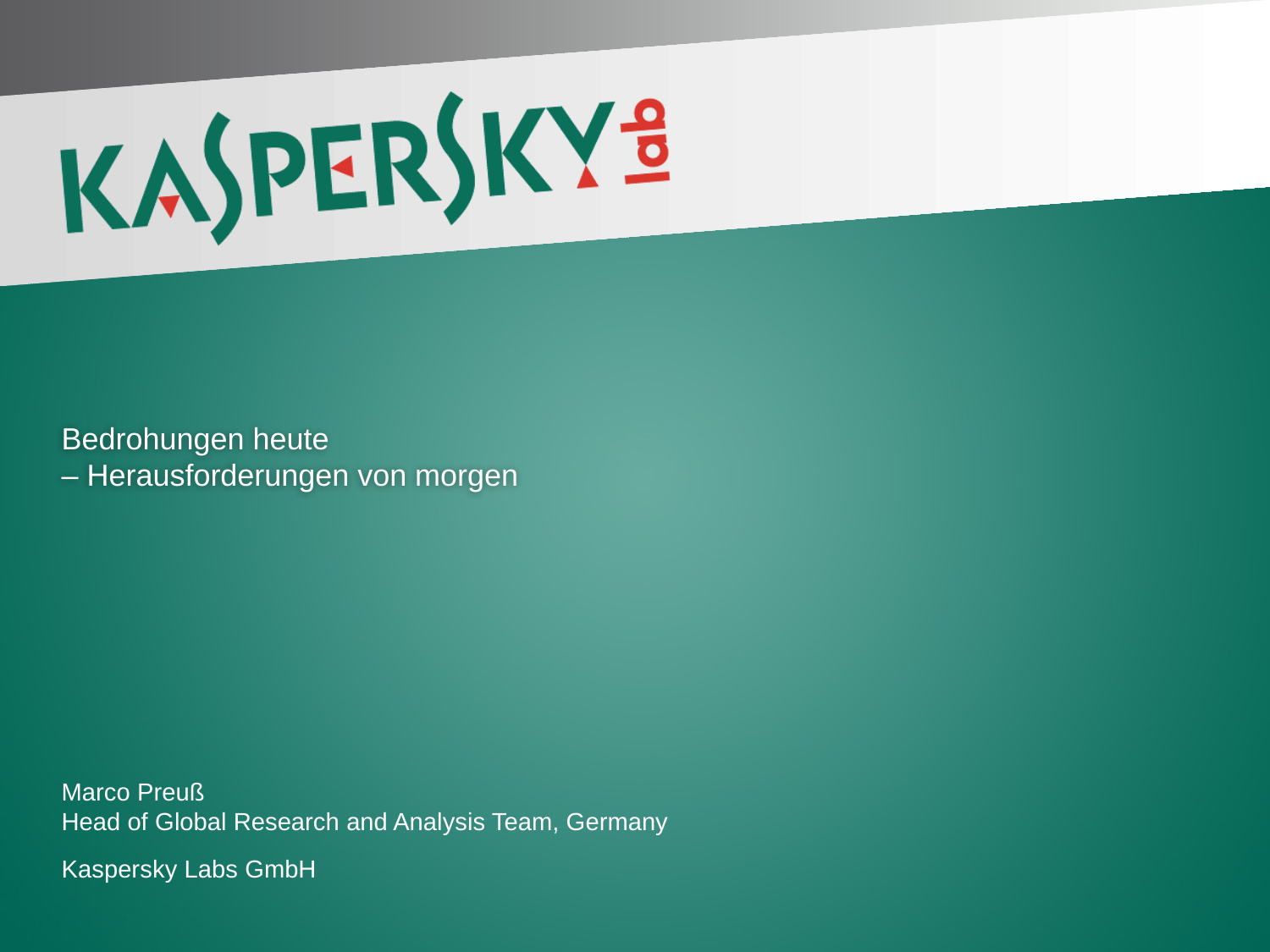

# Bedrohungen heute – Herausforderungen von morgen
Marco Preuß
Head of Global Research and Analysis Team, Germany
Kaspersky Labs GmbH